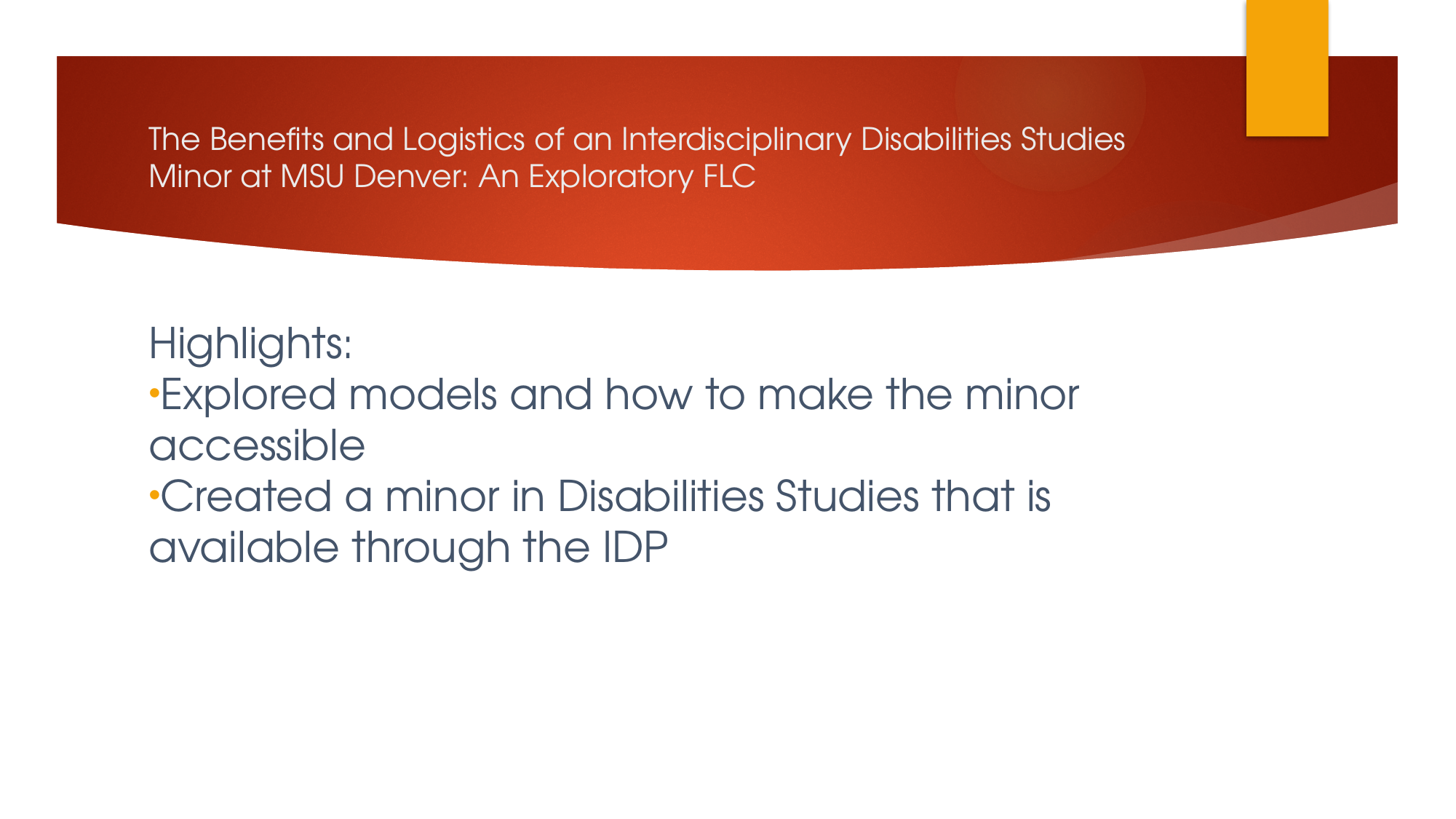

# The Benefits and Logistics of an Interdisciplinary Disabilities Studies Minor at MSU Denver: An Exploratory FLC
Highlights:
Explored models and how to make the minor accessible
Created a minor in Disabilities Studies that is available through the IDP